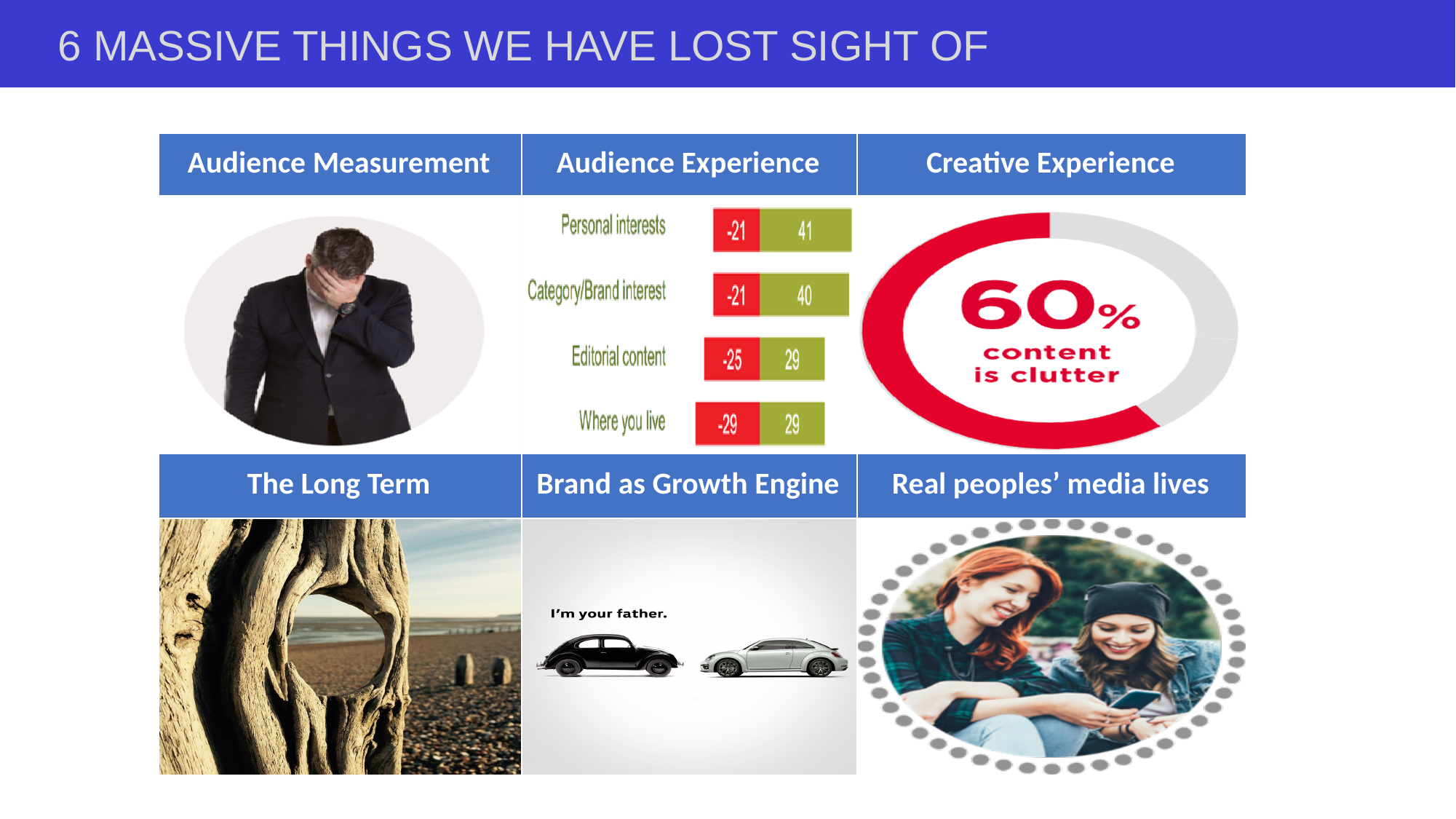

6 MASSIVE THINGS WE HAVE LOST SIGHT OF
| Audience Measurement | Audience Experience | Creative Experience |
| --- | --- | --- |
|  |  |  |
| The Long Term | Brand as Growth Engine | Real peoples’ media lives |
|  |  |  |